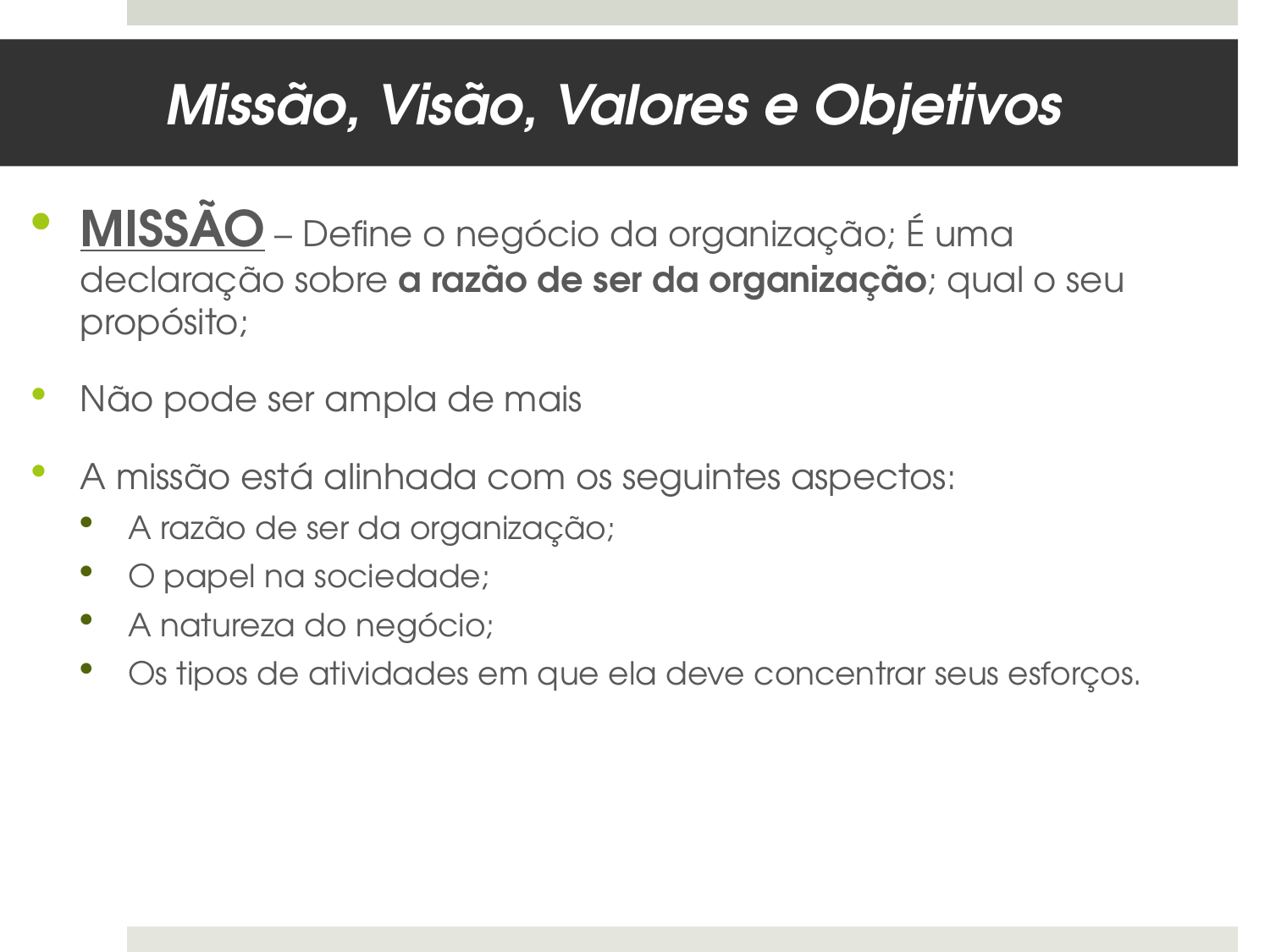

# Missão, Visão, Valores e Objetivos
MISSÃO – Define o negócio da organização; É uma declaração sobre a razão de ser da organização; qual o seu propósito;
Não pode ser ampla de mais
A missão está alinhada com os seguintes aspectos:
A razão de ser da organização;
O papel na sociedade;
A natureza do negócio;
Os tipos de atividades em que ela deve concentrar seus esforços.